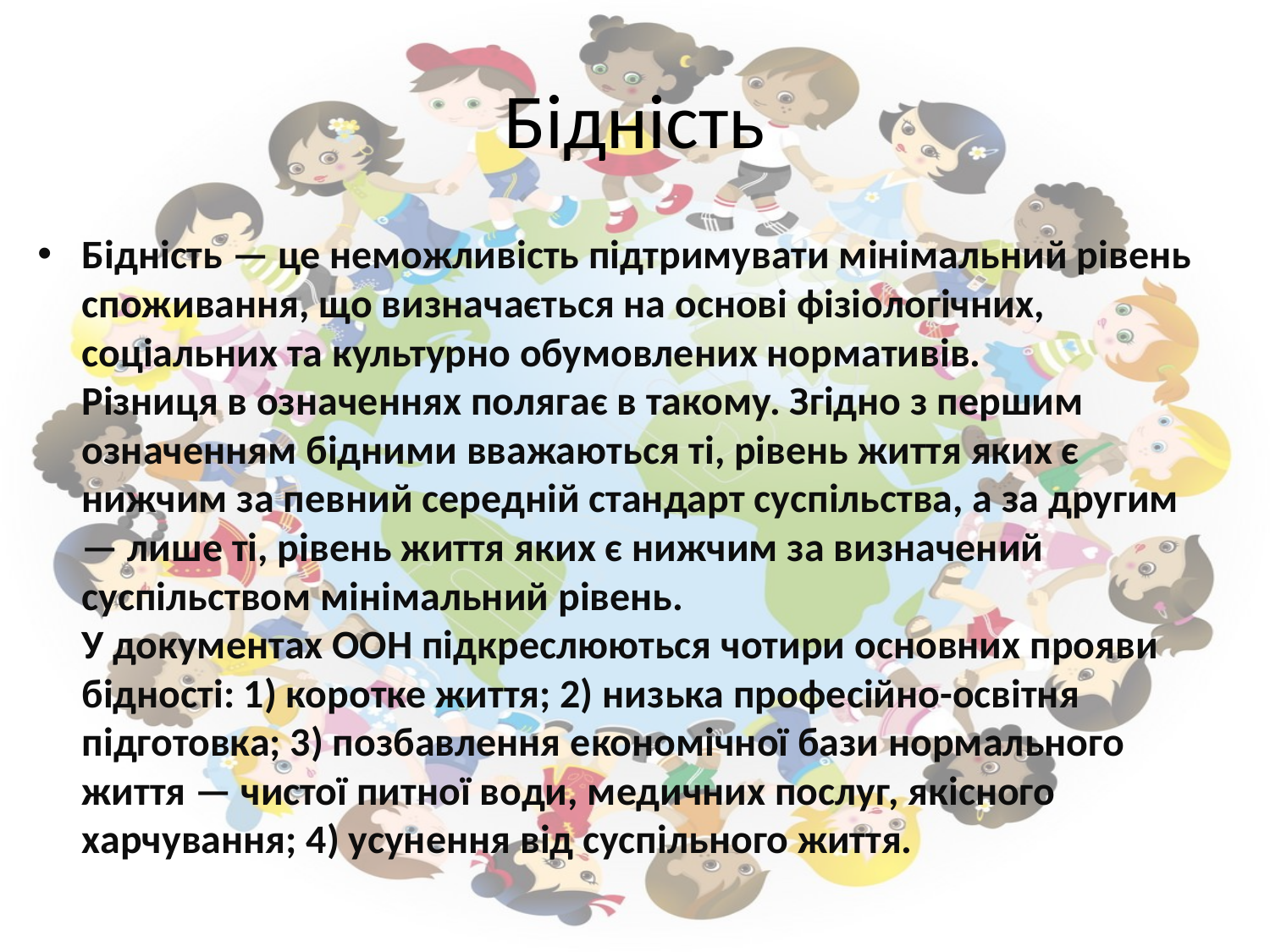

# Бідність
Бідність — це неможливість підтримувати мінімальний рівень споживання, що визначається на основі фізіологічних, соціальних та культурно обумовлених нормативів.
Різниця в означеннях полягає в такому. Згідно з першим означенням бідними вважаються ті, рівень життя яких є нижчим за певний середній стандарт суспільства, а за другим — лише ті, рівень життя яких є нижчим за визначений суспільством мінімальний рівень.
У документах ООН підкреслюються чотири основних прояви бідності: 1) коротке життя; 2) низька професійно-освітня підготовка; 3) позбавлення економічної бази нормального життя — чистої питної води, медичних послуг, якісного харчування; 4) усунення від суспільного життя.